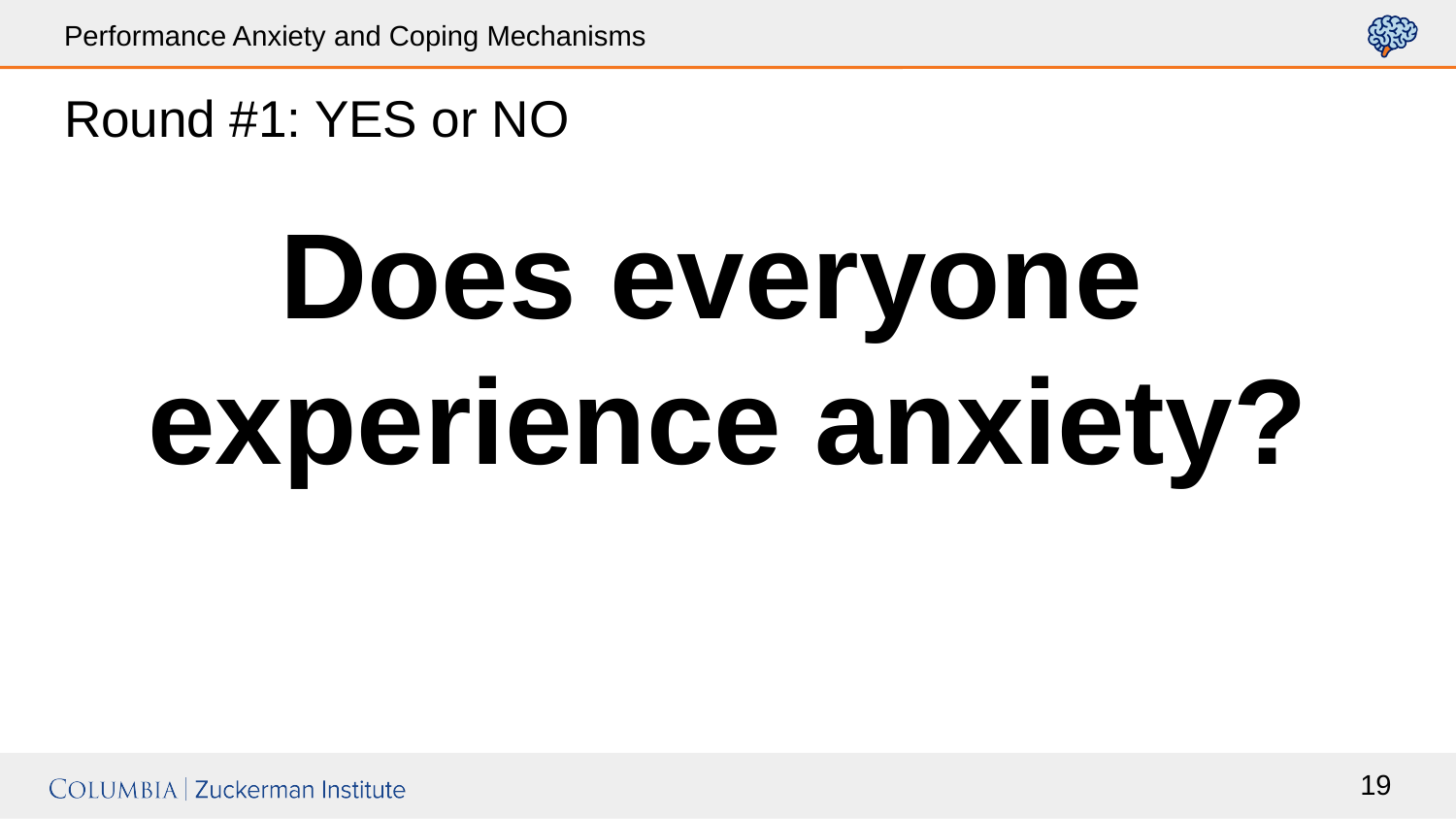

# Round #1: YES or NO
Does everyone
experience anxiety?